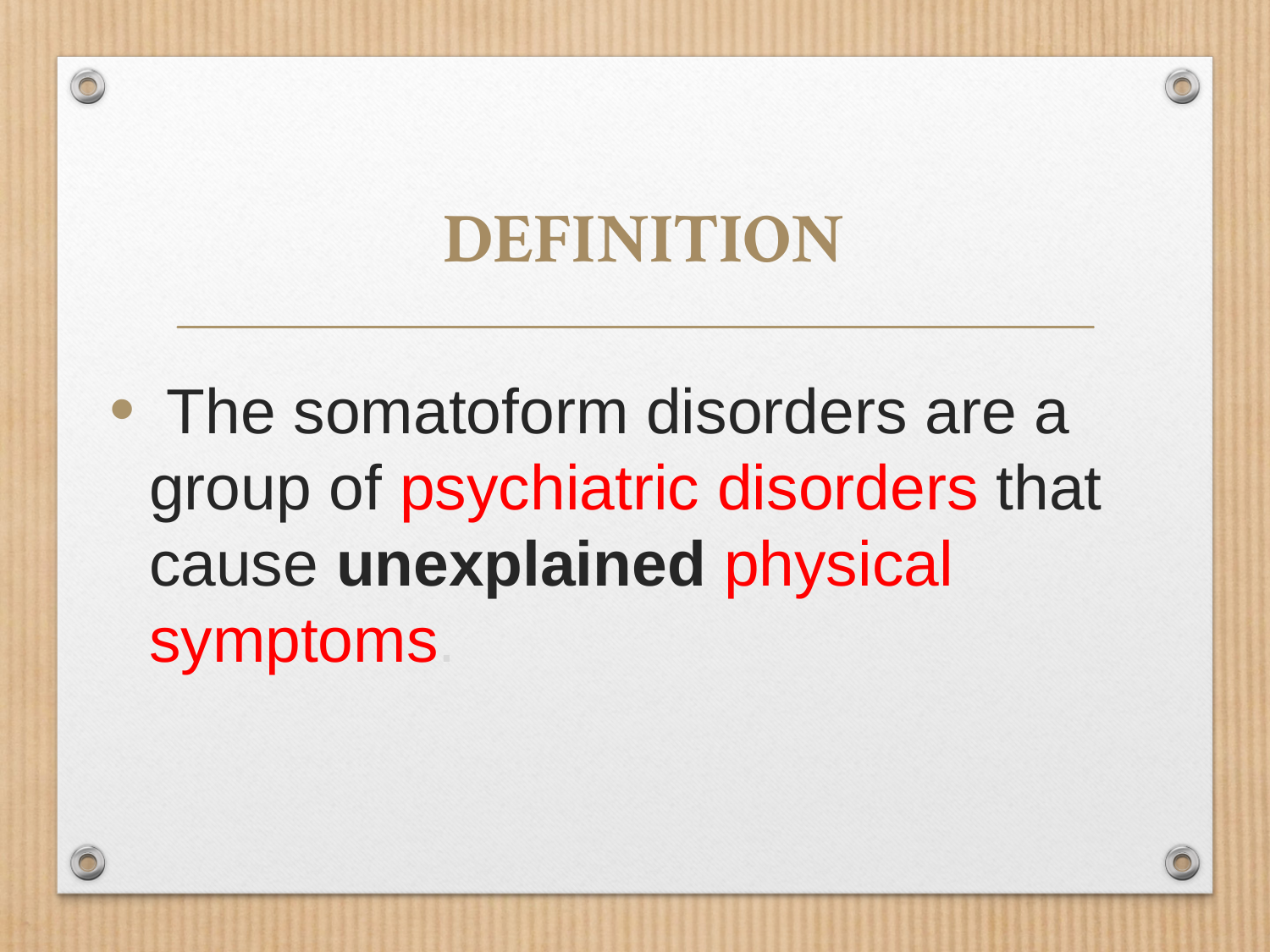

# Definition
 The somatoform disorders are a group of psychiatric disorders that cause unexplained physical symptoms.